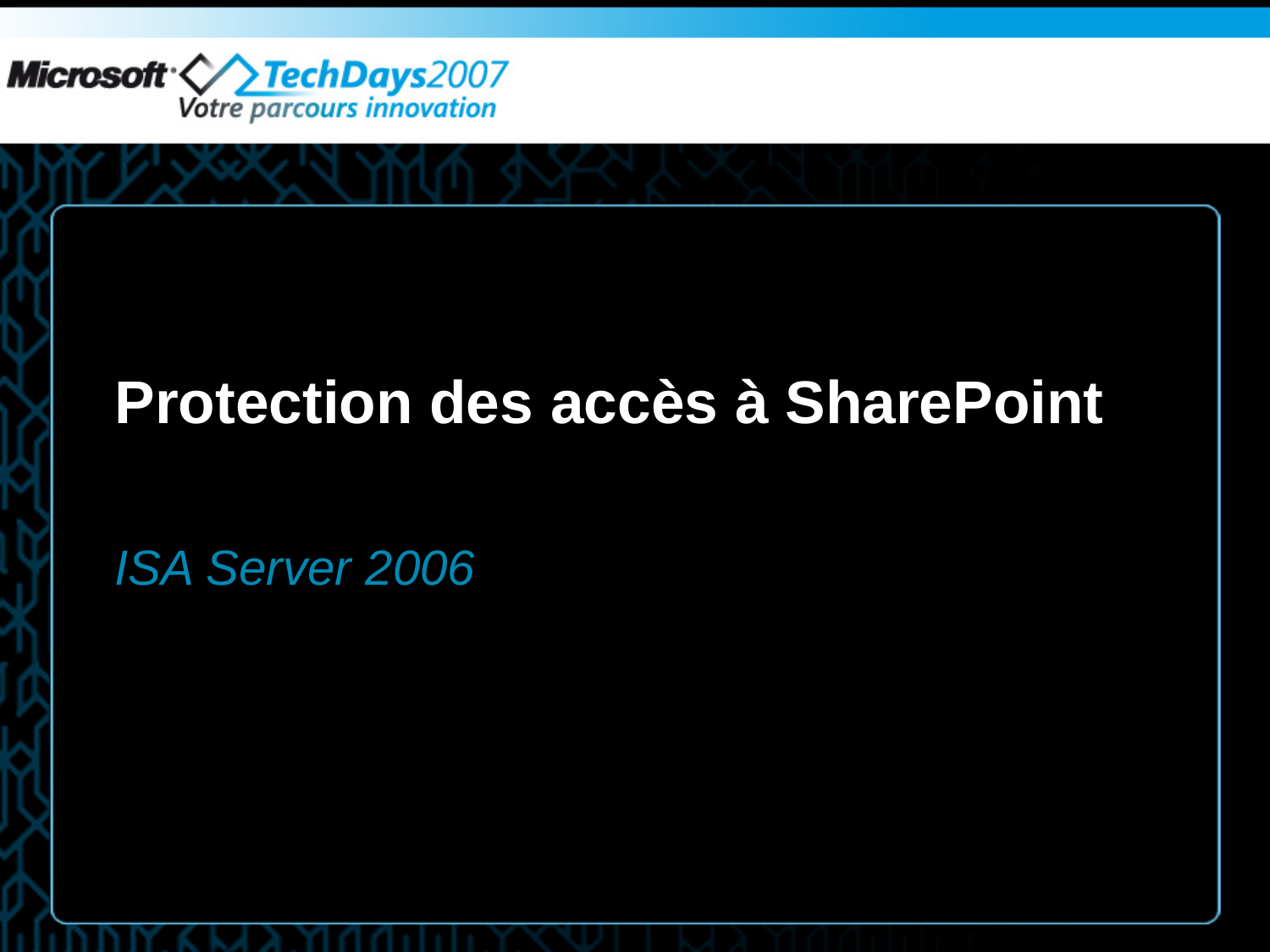

# Protection des accès à SharePoint
ISA Server 2006